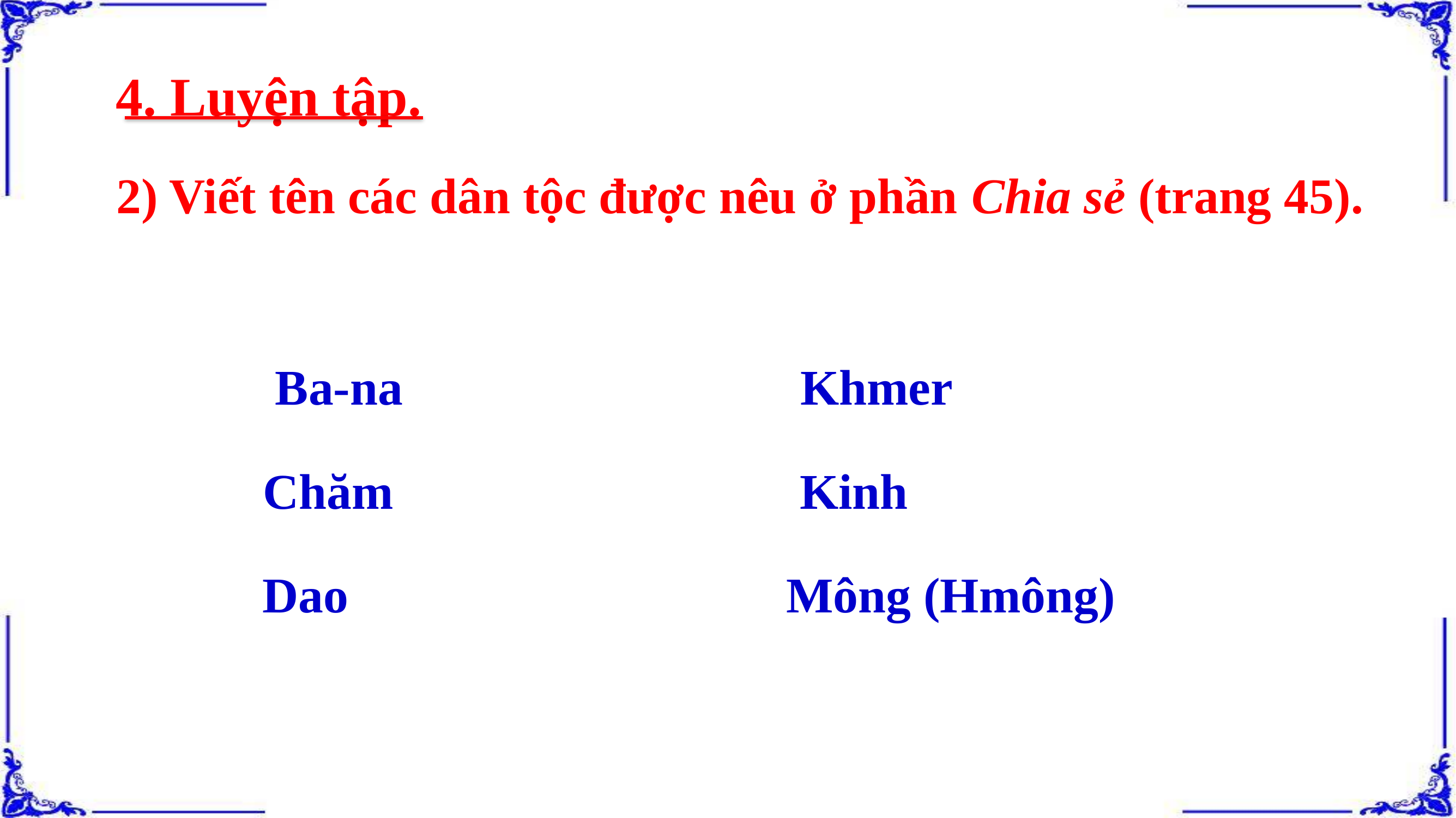

4. Luyện tập.
2) Viết tên các dân tộc được nêu ở phần Chia sẻ (trang 45).
 Ba-na
 Khmer
Chăm
 Kinh
Dao
Mông (Hmông)